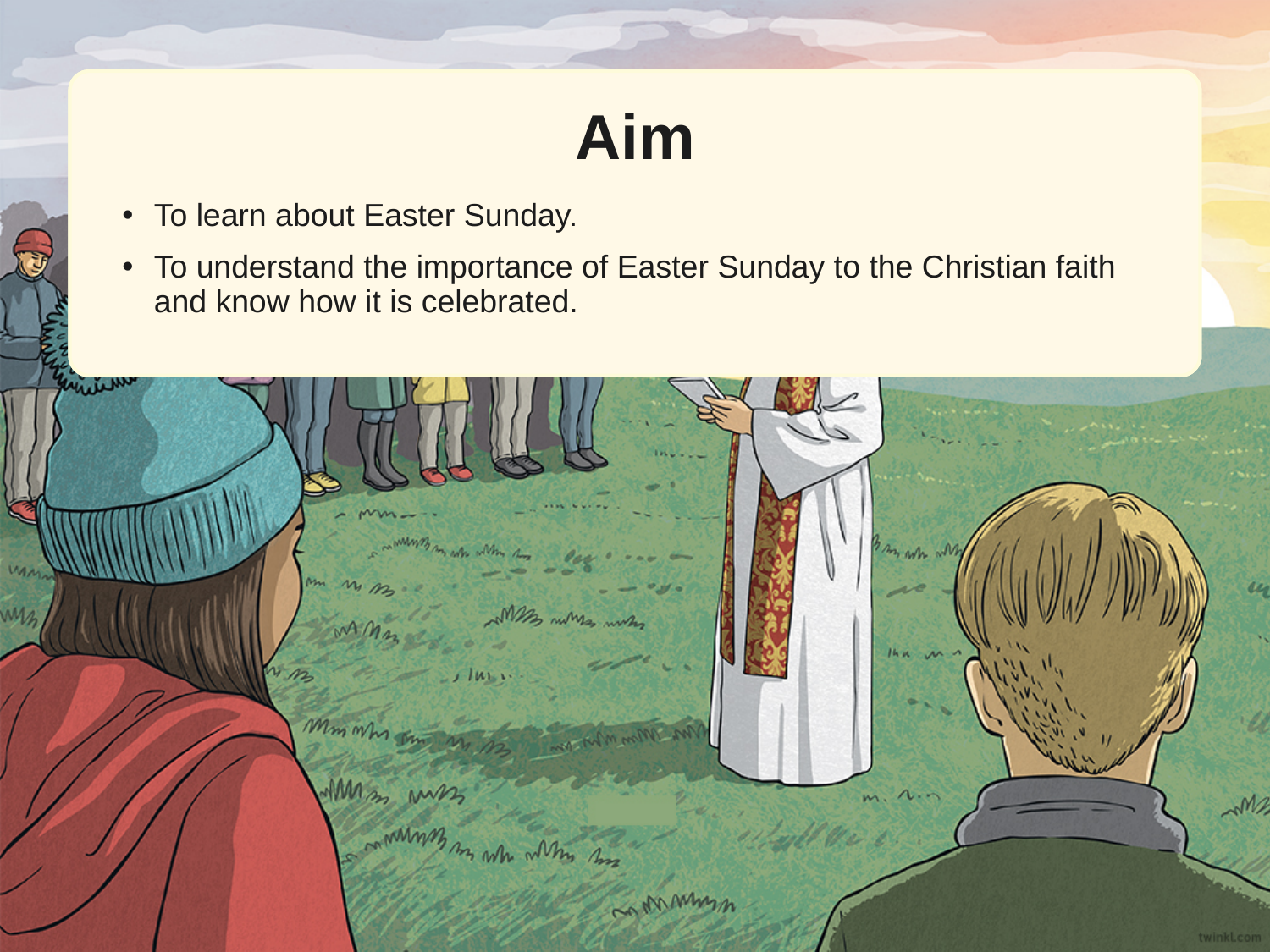

Aim
To learn about Easter Sunday.
To understand the importance of Easter Sunday to the Christian faith and know how it is celebrated.